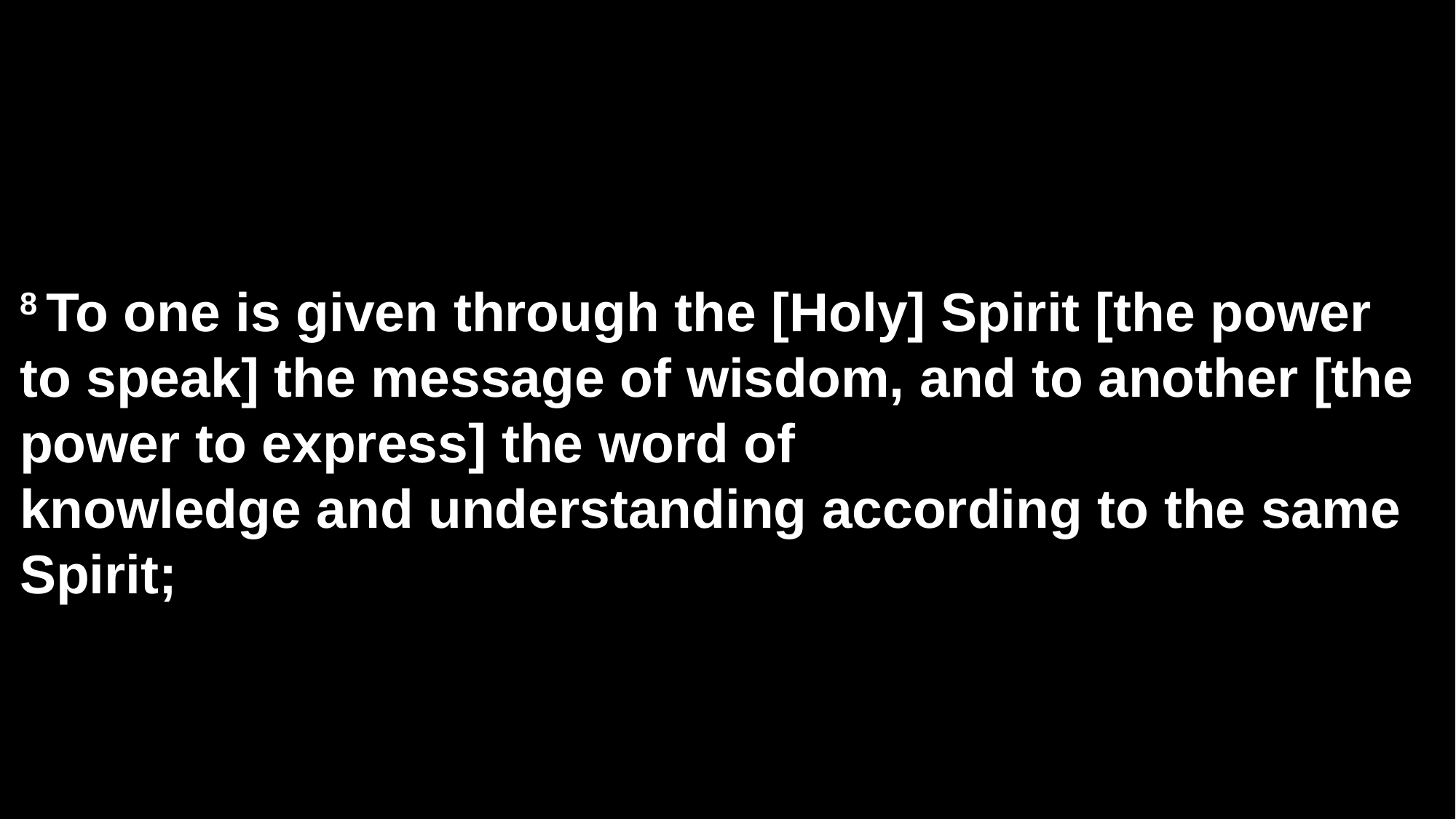

8 To one is given through the [Holy] Spirit [the power to speak] the message of wisdom, and to another [the power to express] the word of knowledge and understanding according to the same Spirit;